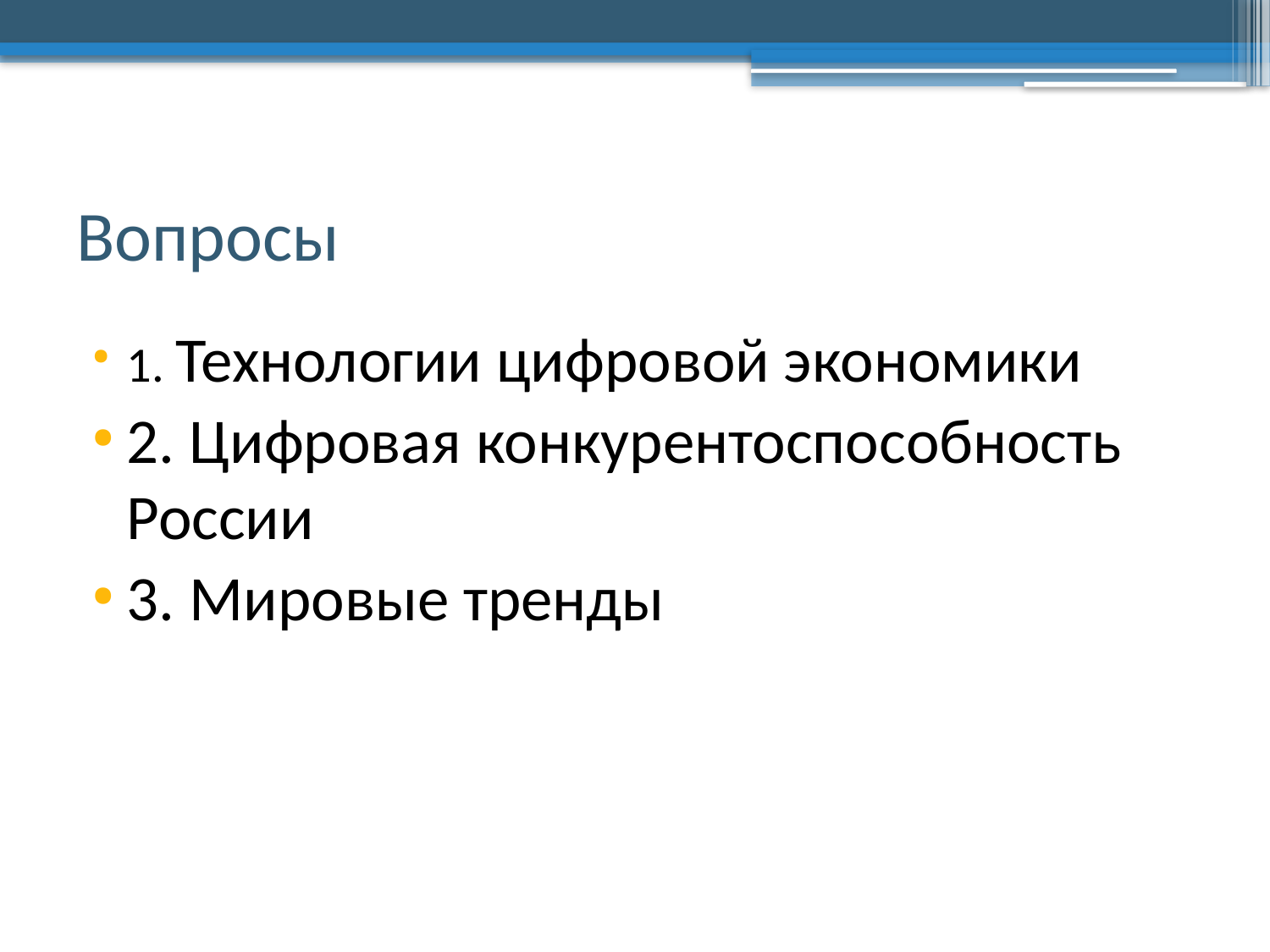

# Вопросы
1. Технологии цифровой экономики
2. Цифровая конкурентоспособность  России
3. Мировые тренды